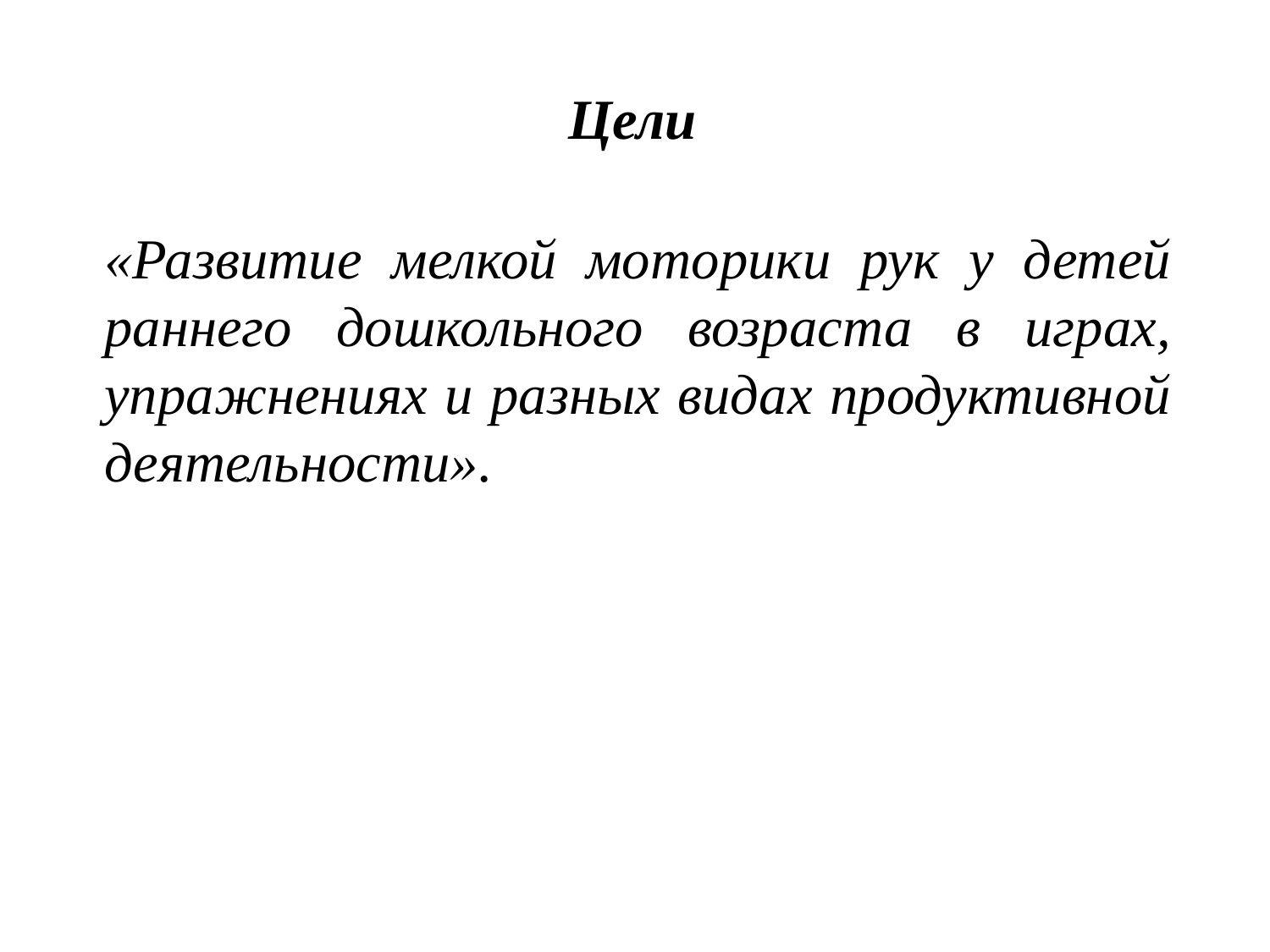

Цели
«Развитие мелкой моторики рук у детей раннего дошкольного возраста в играх, упражнениях и разных видах продуктивной деятельности».